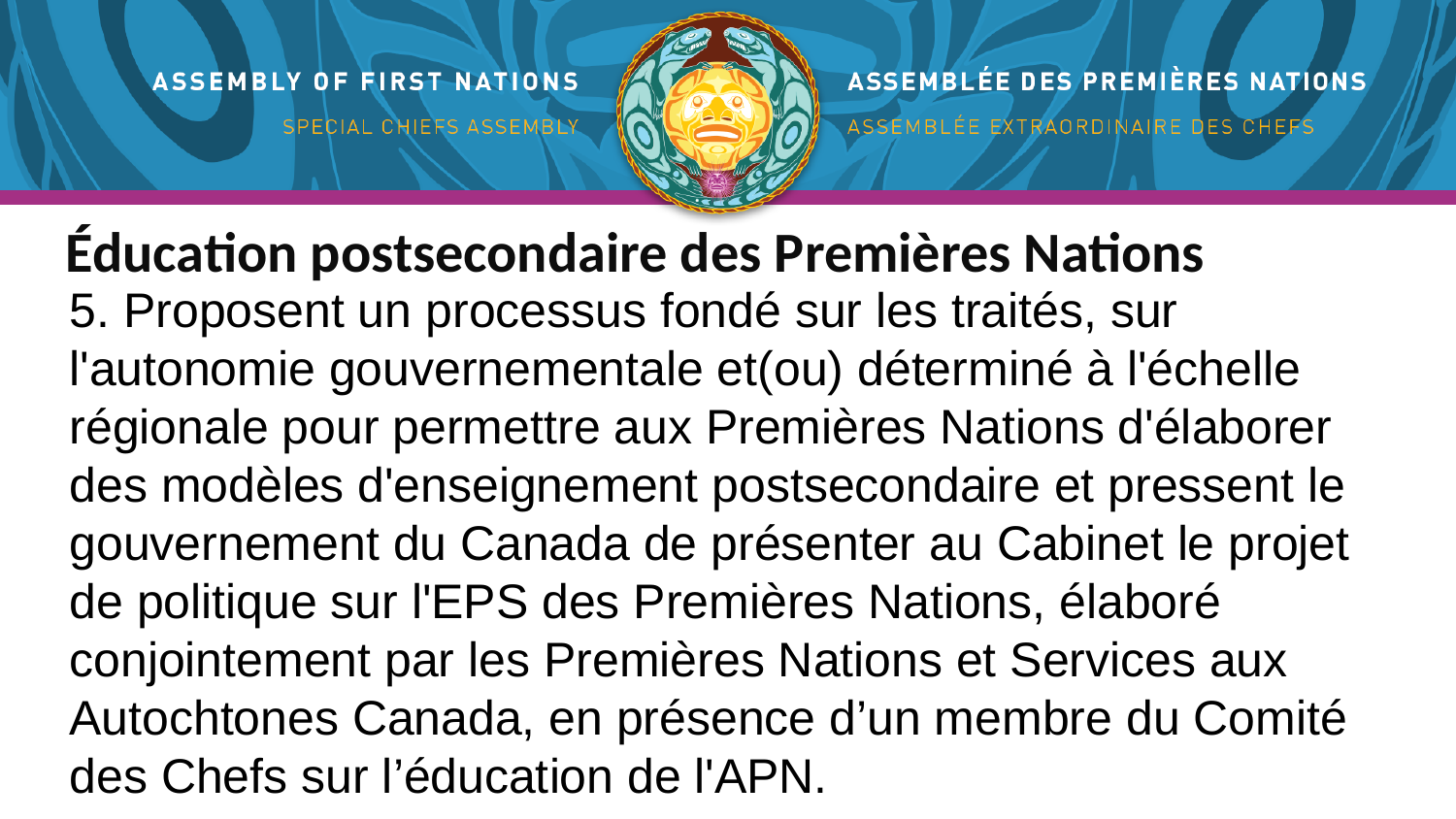

Éducation postsecondaire des Premières Nations
5. Proposent un processus fondé sur les traités, sur l'autonomie gouvernementale et(ou) déterminé à l'échelle régionale pour permettre aux Premières Nations d'élaborer des modèles d'enseignement postsecondaire et pressent le gouvernement du Canada de présenter au Cabinet le projet de politique sur l'EPS des Premières Nations, élaboré conjointement par les Premières Nations et Services aux Autochtones Canada, en présence d’un membre du Comité des Chefs sur l’éducation de l'APN.